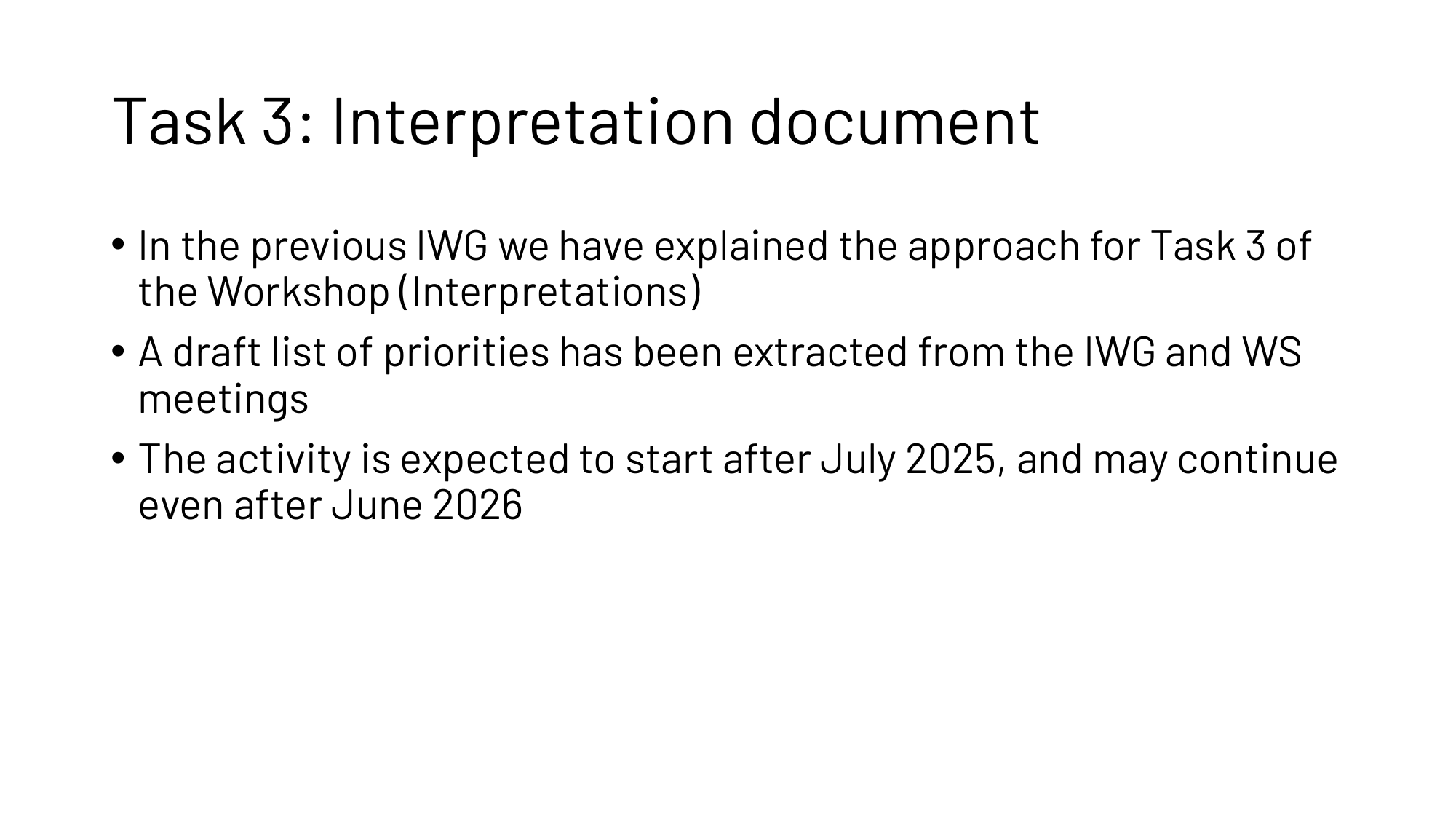

# Task 3: Interpretation document
In the previous IWG we have explained the approach for Task 3 of the Workshop (Interpretations)
A draft list of priorities has been extracted from the IWG and WS meetings
The activity is expected to start after July 2025, and may continue even after June 2026